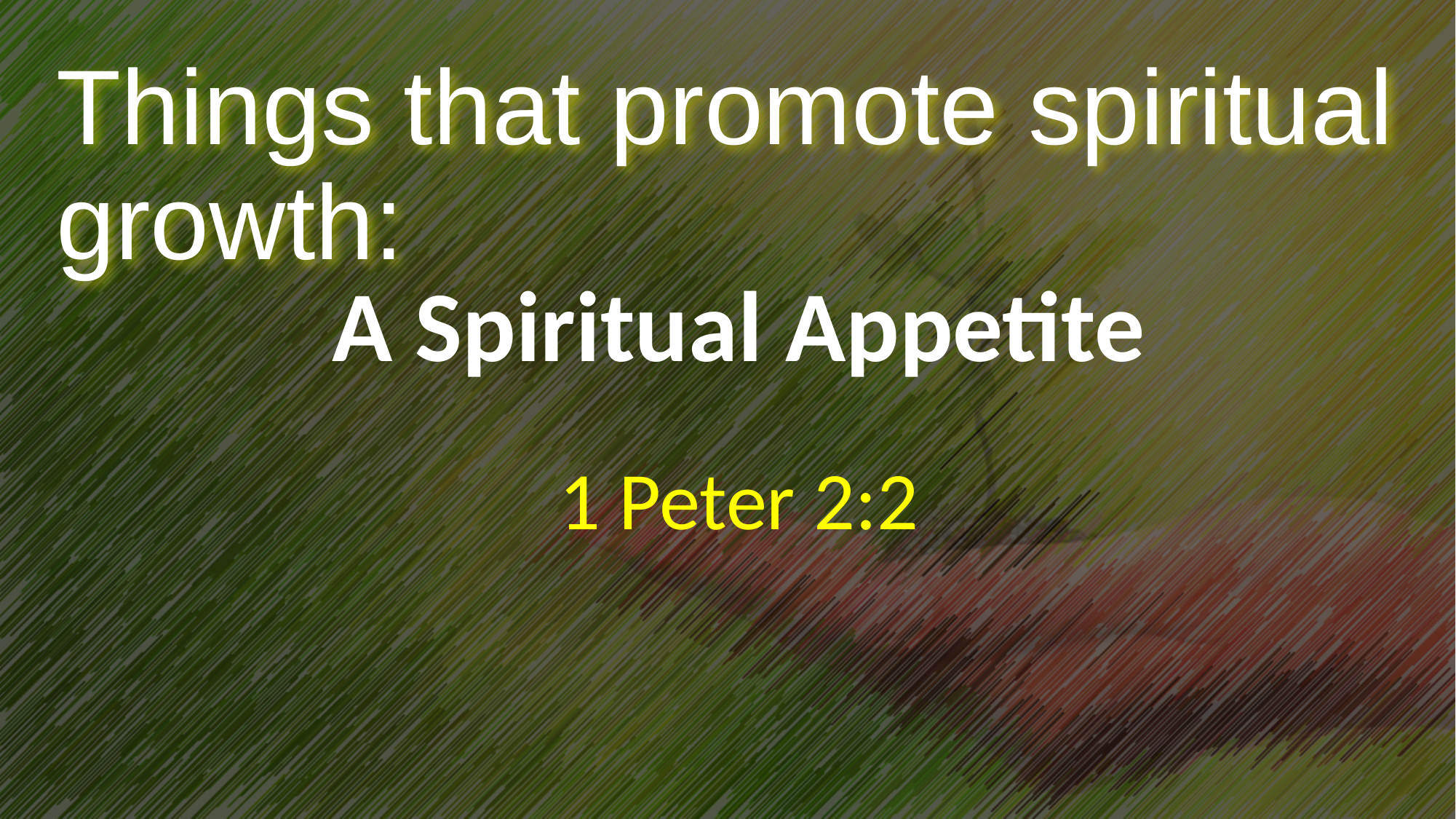

# Things that promote spiritual growth:
A Spiritual Appetite

1 Peter 2:2